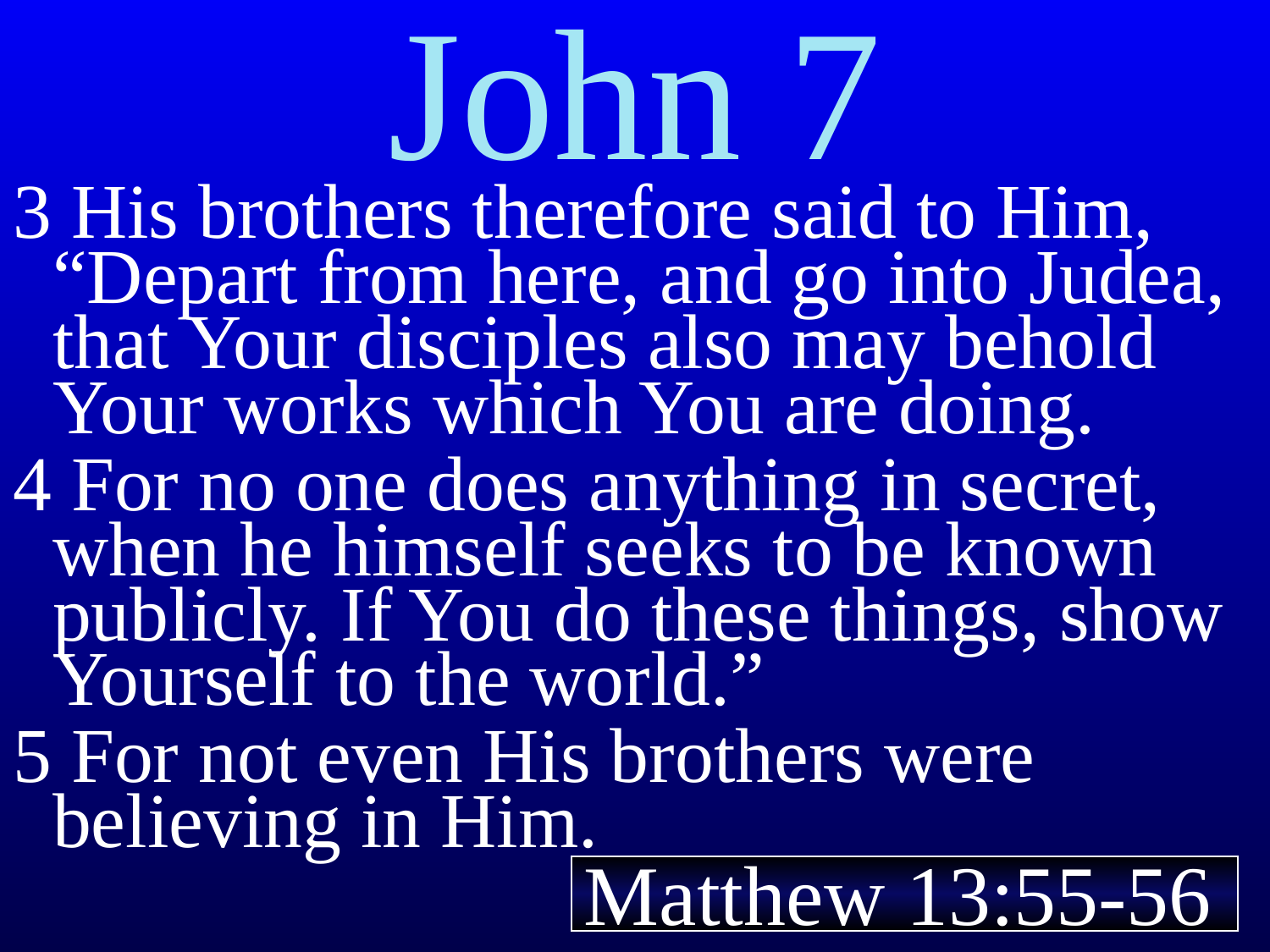

# John 7
3 His brothers therefore said to Him, “Depart from here, and go into Judea, that Your disciples also may behold Your works which You are doing.
4 For no one does anything in secret, when he himself seeks to be known publicly. If You do these things, show Yourself to the world.”
5 For not even His brothers were believing in Him.

Matthew 13:55-56